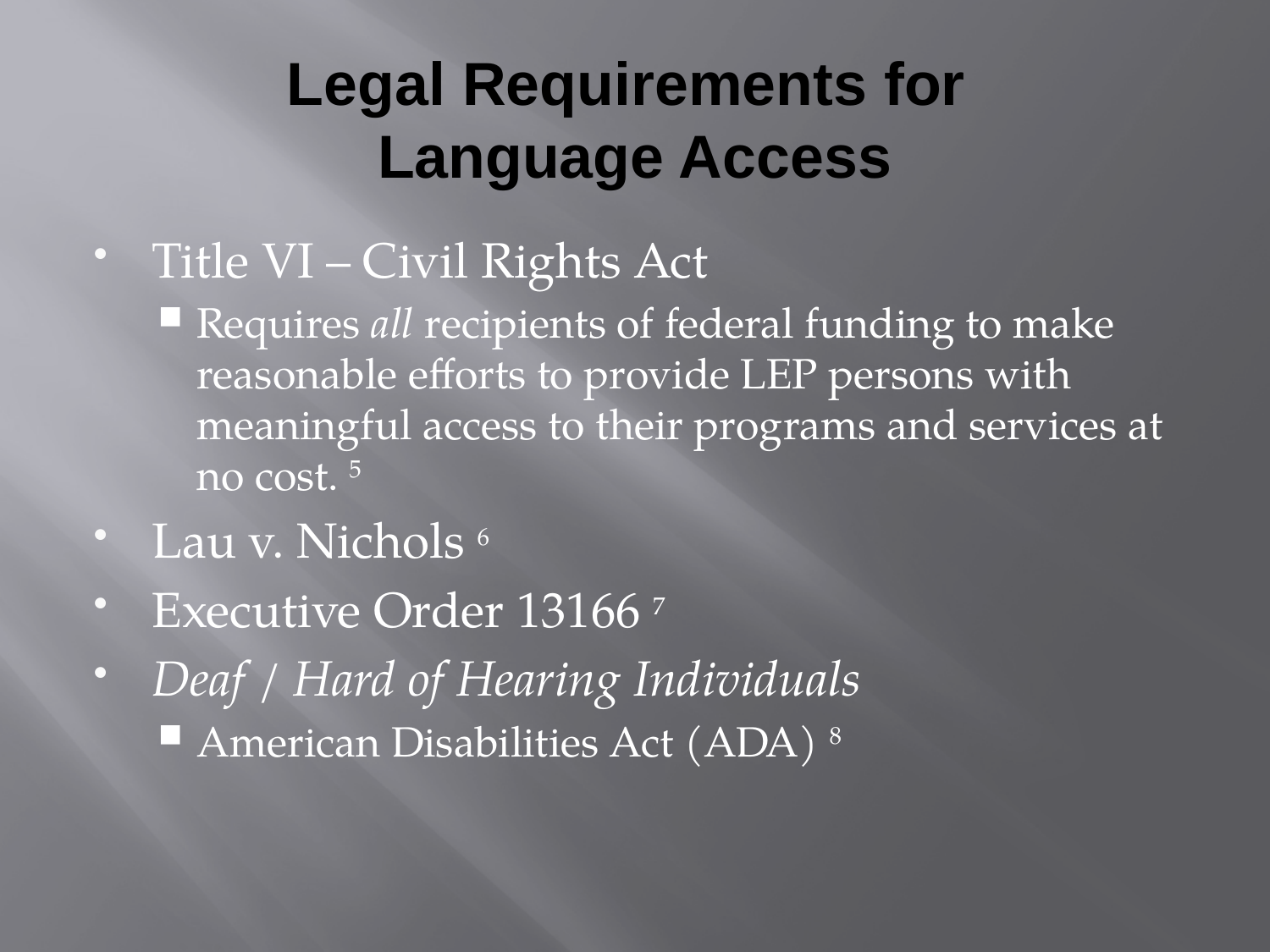

# Legal Requirements for Language Access
Title VI – Civil Rights Act
Requires all recipients of federal funding to make reasonable efforts to provide LEP persons with meaningful access to their programs and services at no cost. 5
Lau v. Nichols 6
Executive Order 13166 7
Deaf / Hard of Hearing Individuals
American Disabilities Act (ADA) 8